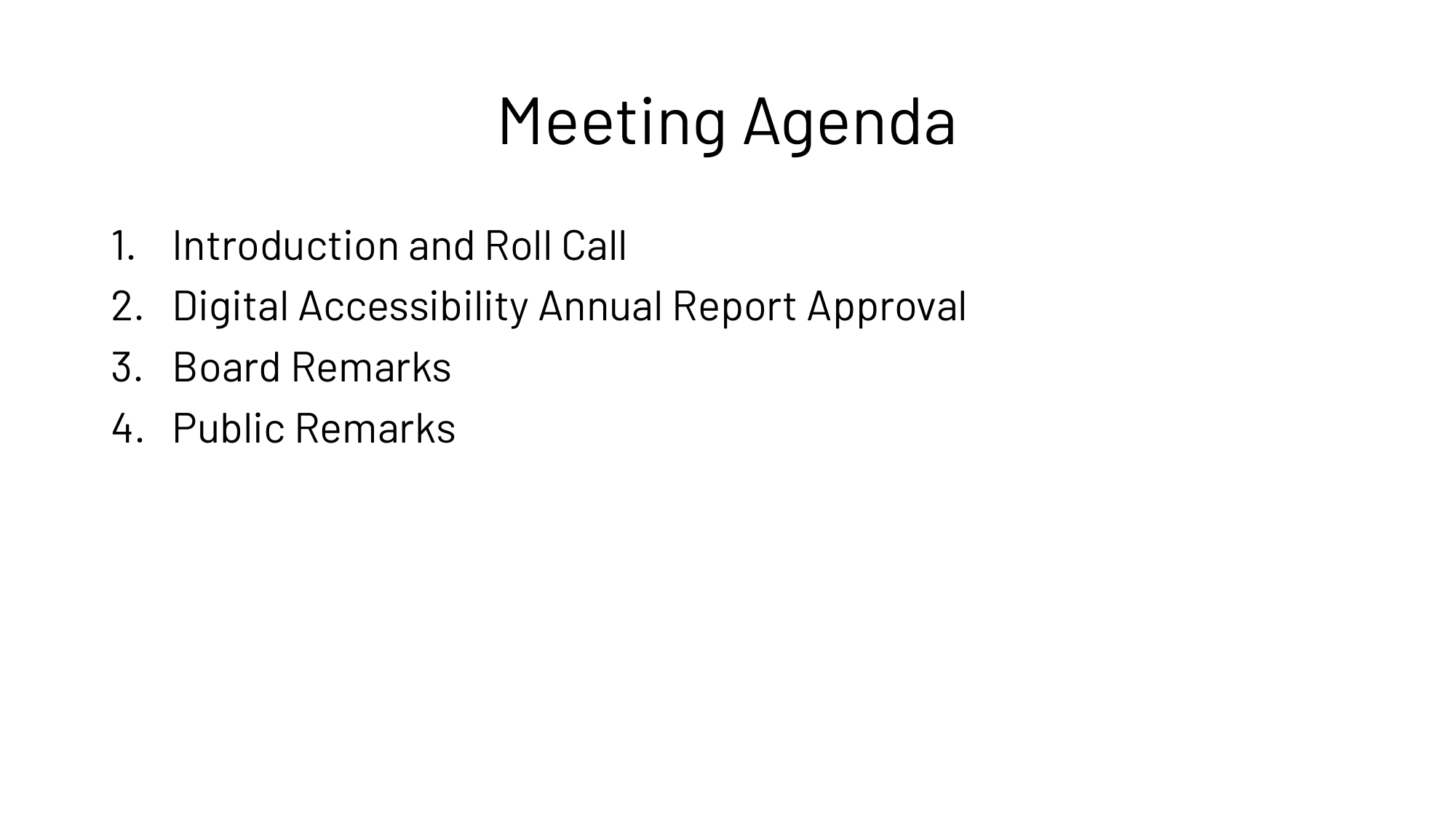

# Meeting Agenda
Introduction and Roll Call
Digital Accessibility Annual Report Approval
Board Remarks
Public Remarks